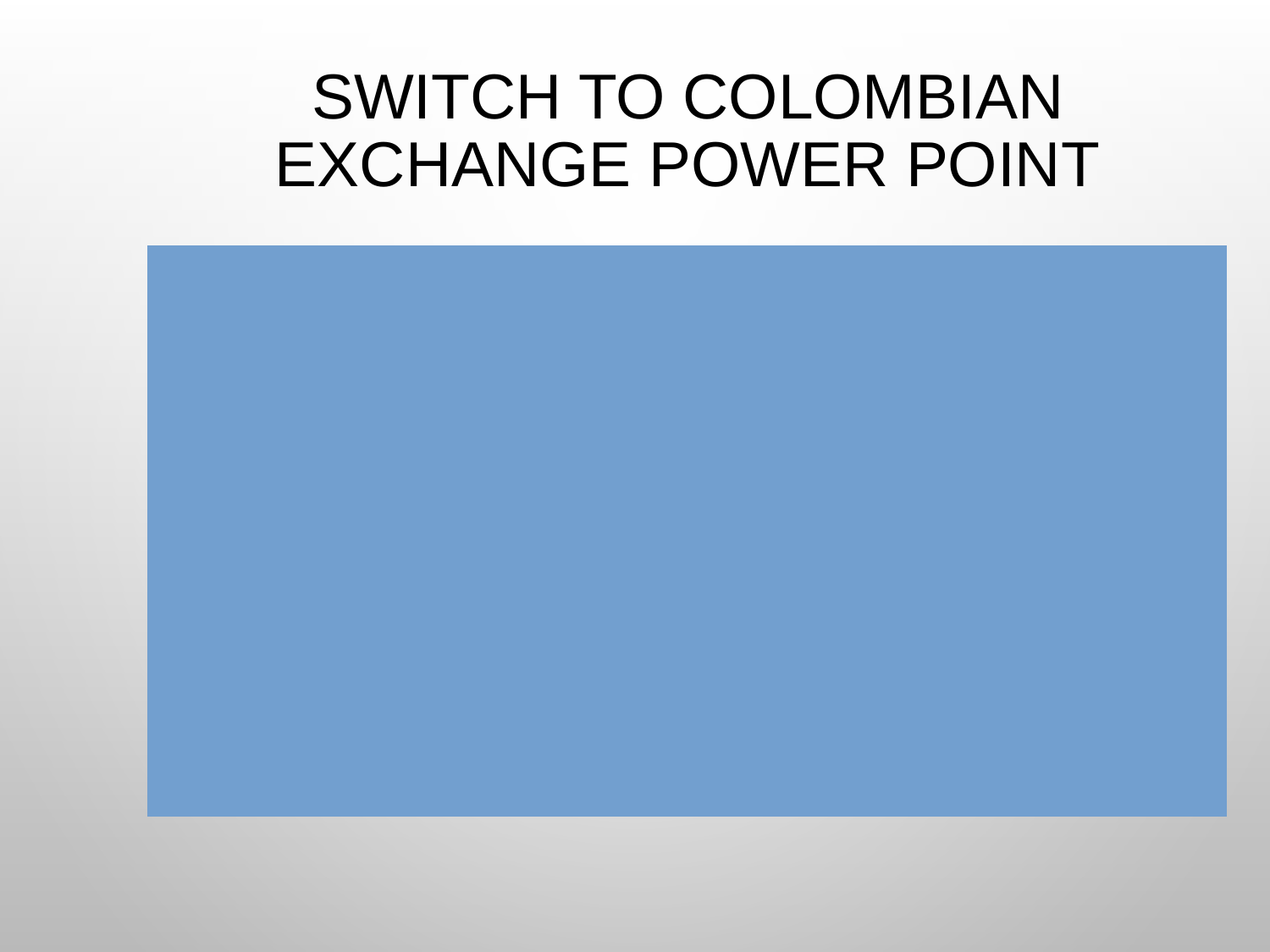

# Switch to Colombian exchange power point